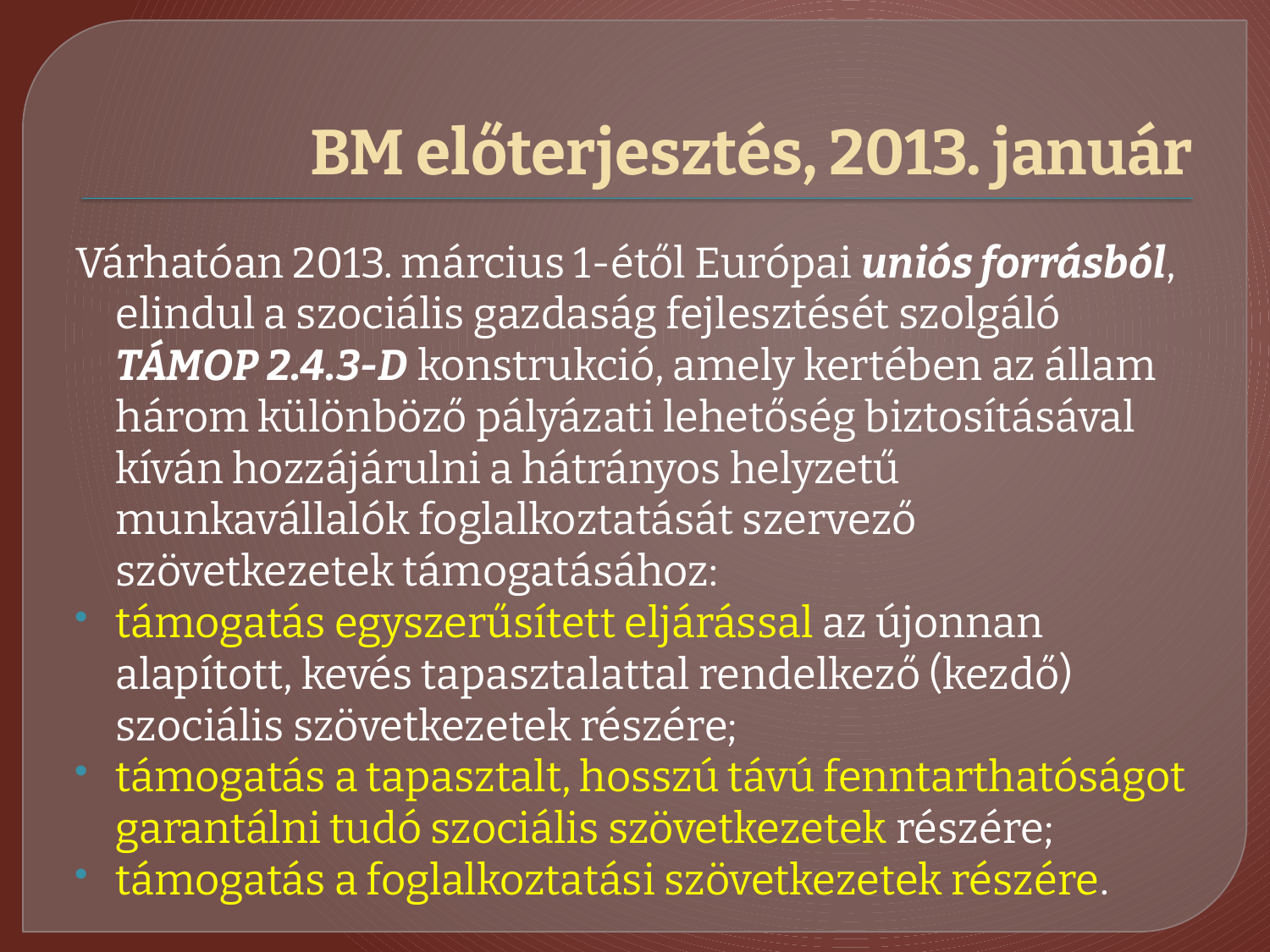

# BM előterjesztés, 2013. január
Várhatóan 2013. március 1-étől Európai uniós forrásból, elindul a szociális gazdaság fejlesztését szolgáló TÁMOP 2.4.3-D konstrukció, amely kertében az állam három különböző pályázati lehetőség biztosításával kíván hozzájárulni a hátrányos helyzetű munkavállalók foglalkoztatását szervező szövetkezetek támogatásához:
támogatás egyszerűsített eljárással az újonnan alapított, kevés tapasztalattal rendelkező (kezdő) szociális szövetkezetek részére;
támogatás a tapasztalt, hosszú távú fenntarthatóságot garantálni tudó szociális szövetkezetek részére;
támogatás a foglalkoztatási szövetkezetek részére.